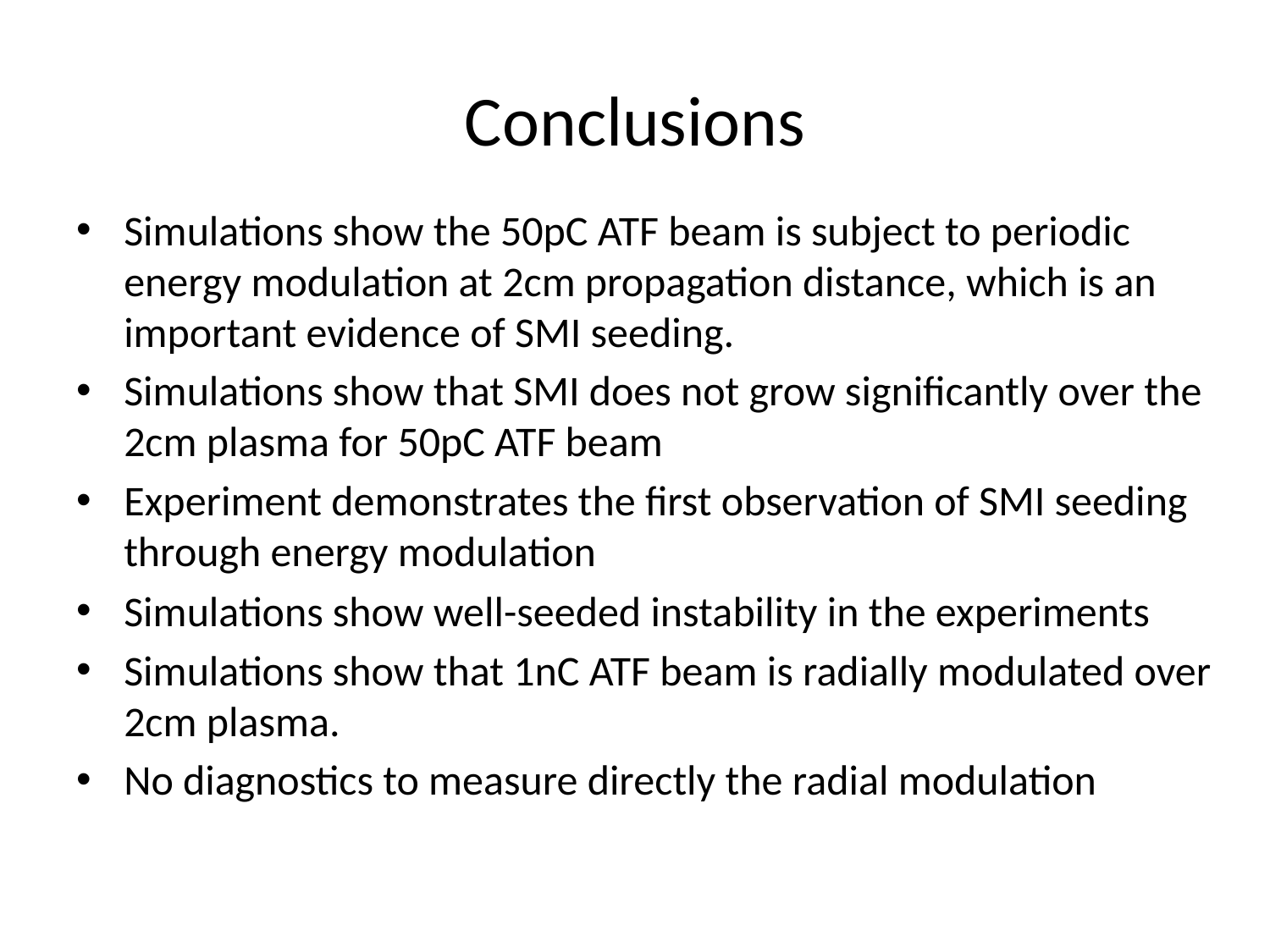

# Conclusions
Simulations show the 50pC ATF beam is subject to periodic energy modulation at 2cm propagation distance, which is an important evidence of SMI seeding.
Simulations show that SMI does not grow significantly over the 2cm plasma for 50pC ATF beam
Experiment demonstrates the first observation of SMI seeding through energy modulation
Simulations show well-seeded instability in the experiments
Simulations show that 1nC ATF beam is radially modulated over 2cm plasma.
No diagnostics to measure directly the radial modulation